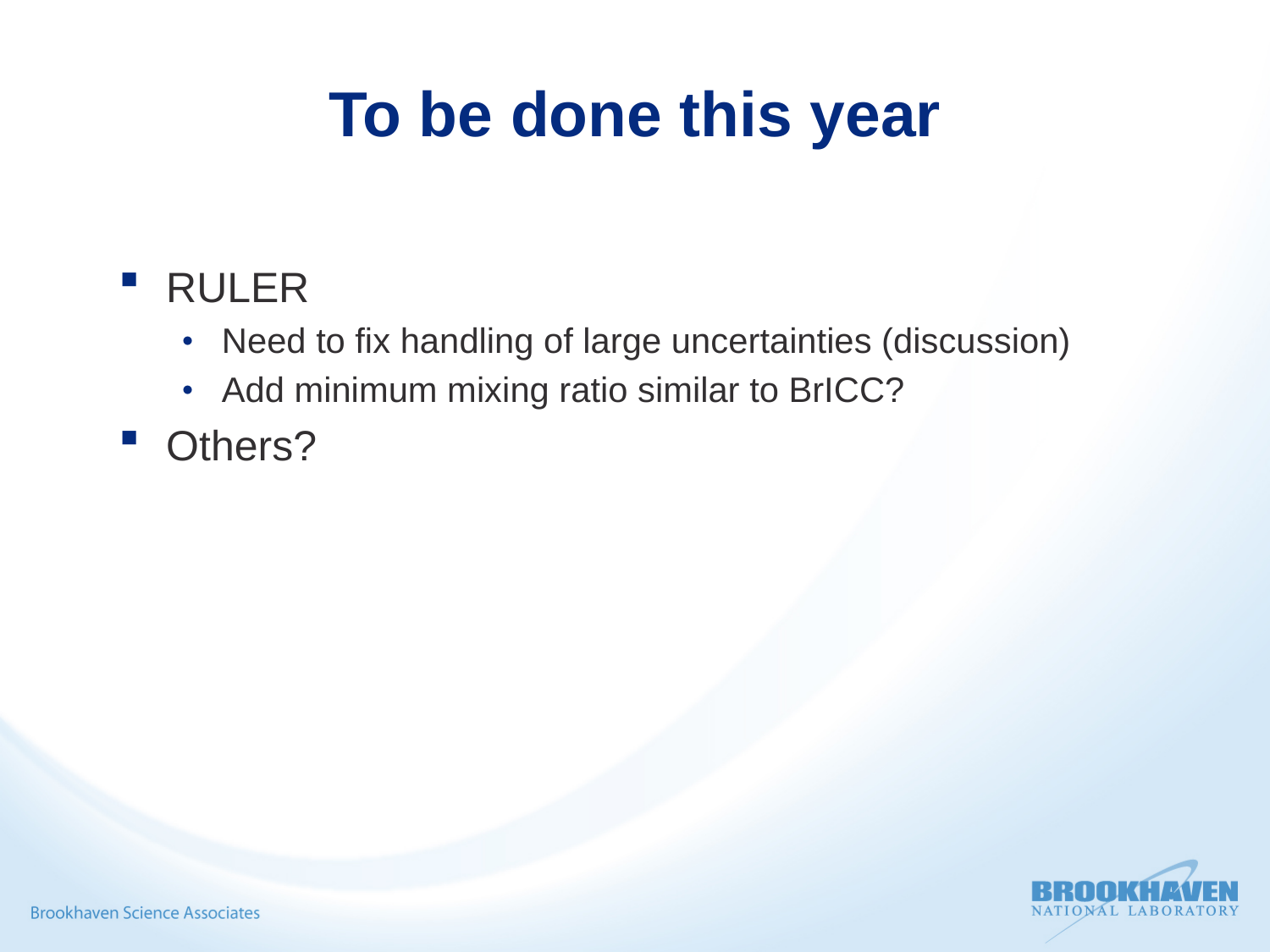

# To be done this year
RULER
Need to fix handling of large uncertainties (discussion)
Add minimum mixing ratio similar to BrICC?
Others?